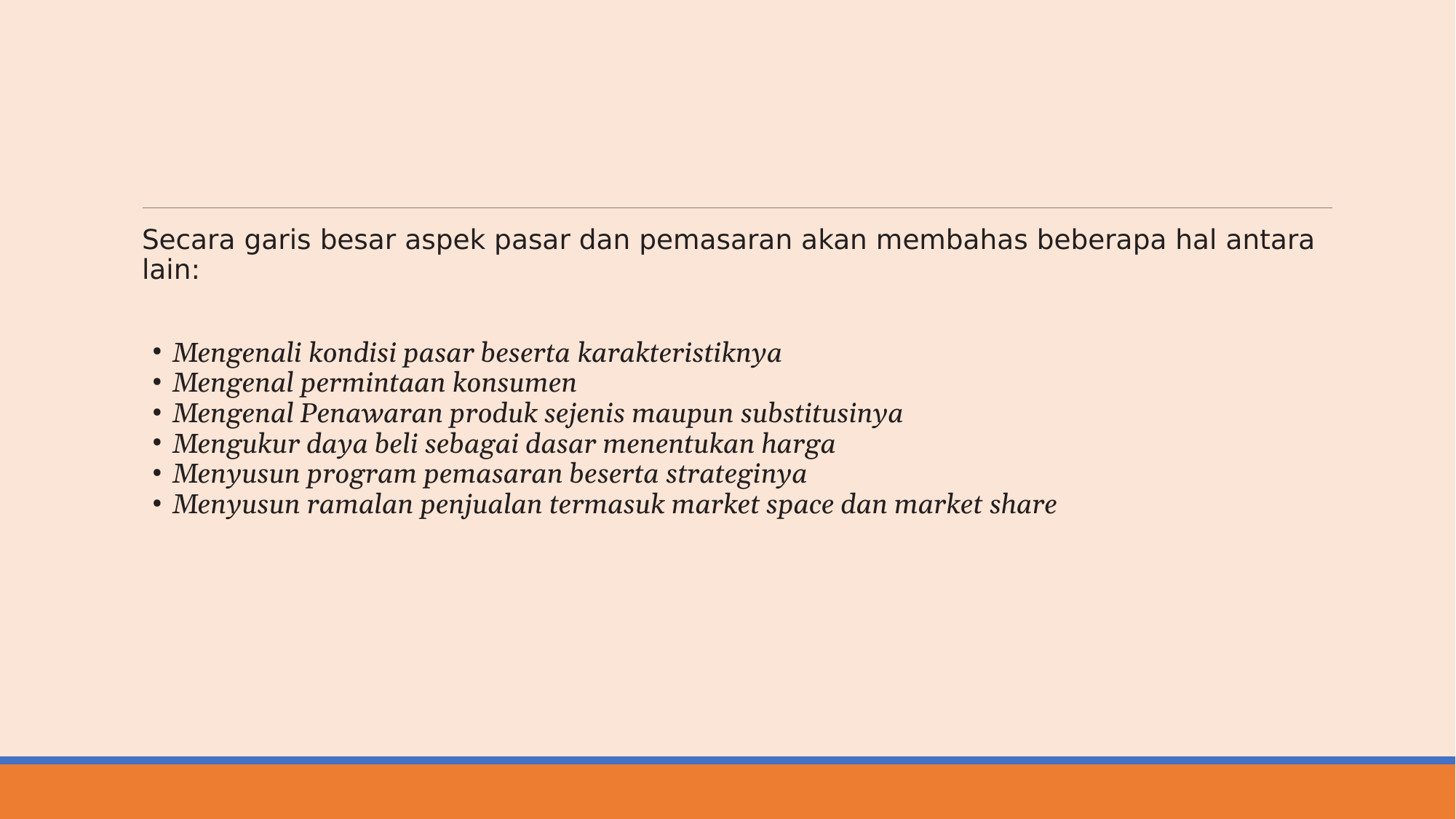

#
Secara garis besar aspek pasar dan pemasaran akan membahas beberapa hal antara lain:

Mengenali kondisi pasar beserta karakteristiknya
Mengenal permintaan konsumen
Mengenal Penawaran produk sejenis maupun substitusinya
Mengukur daya beli sebagai dasar menentukan harga
Menyusun program pemasaran beserta strateginya
Menyusun ramalan penjualan termasuk market space dan market share